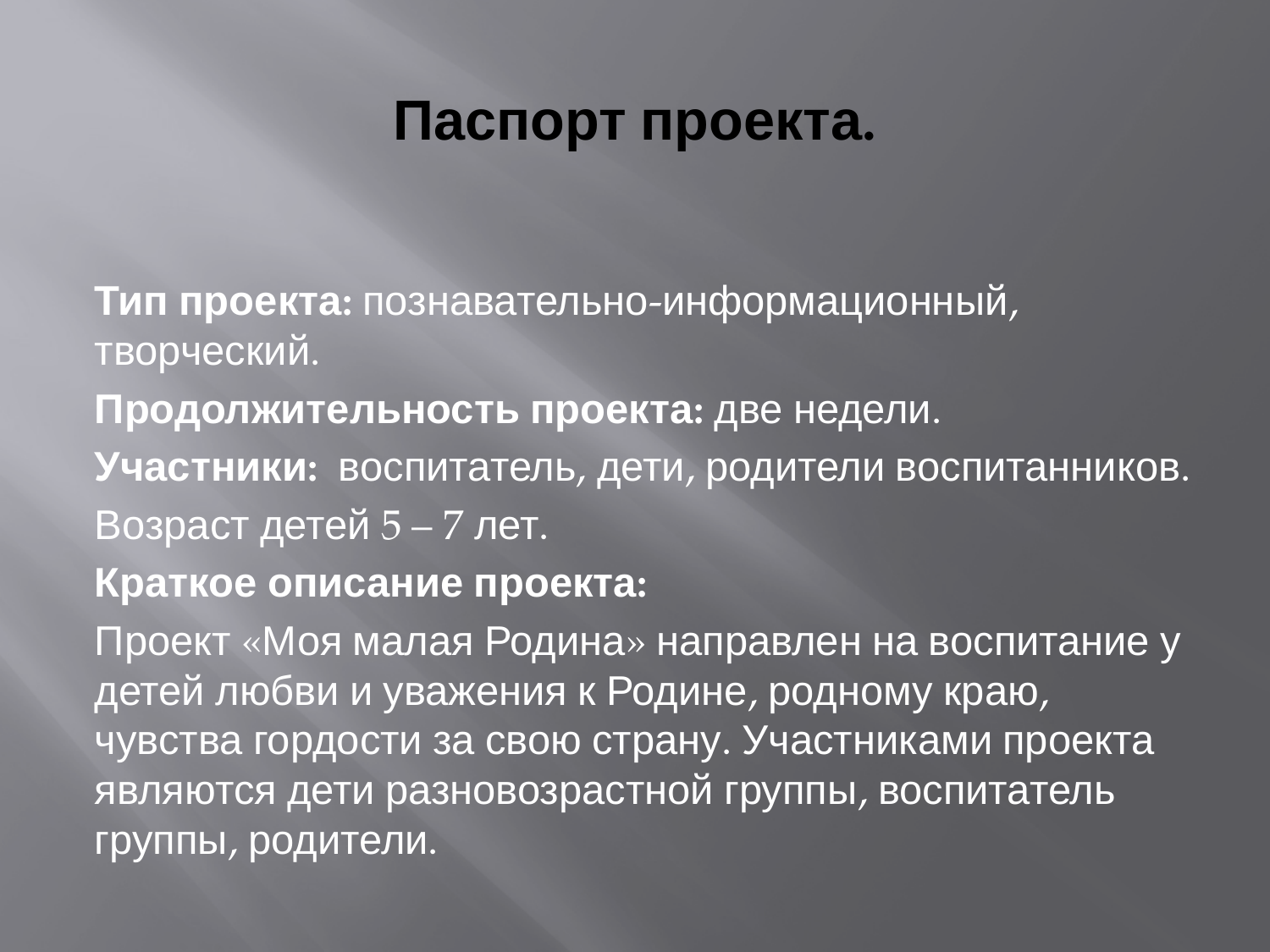

# Паспорт проекта.

Тип проекта: познавательно-информационный, творческий.
Продолжительность проекта: две недели.
Участники:  воспитатель, дети, родители воспитанников.
Возраст детей 5 – 7 лет.
Краткое описание проекта:
Проект «Моя малая Родина» направлен на воспитание у детей любви и уважения к Родине, родному краю, чувства гордости за свою страну. Участниками проекта являются дети разновозрастной группы, воспитатель группы, родители.